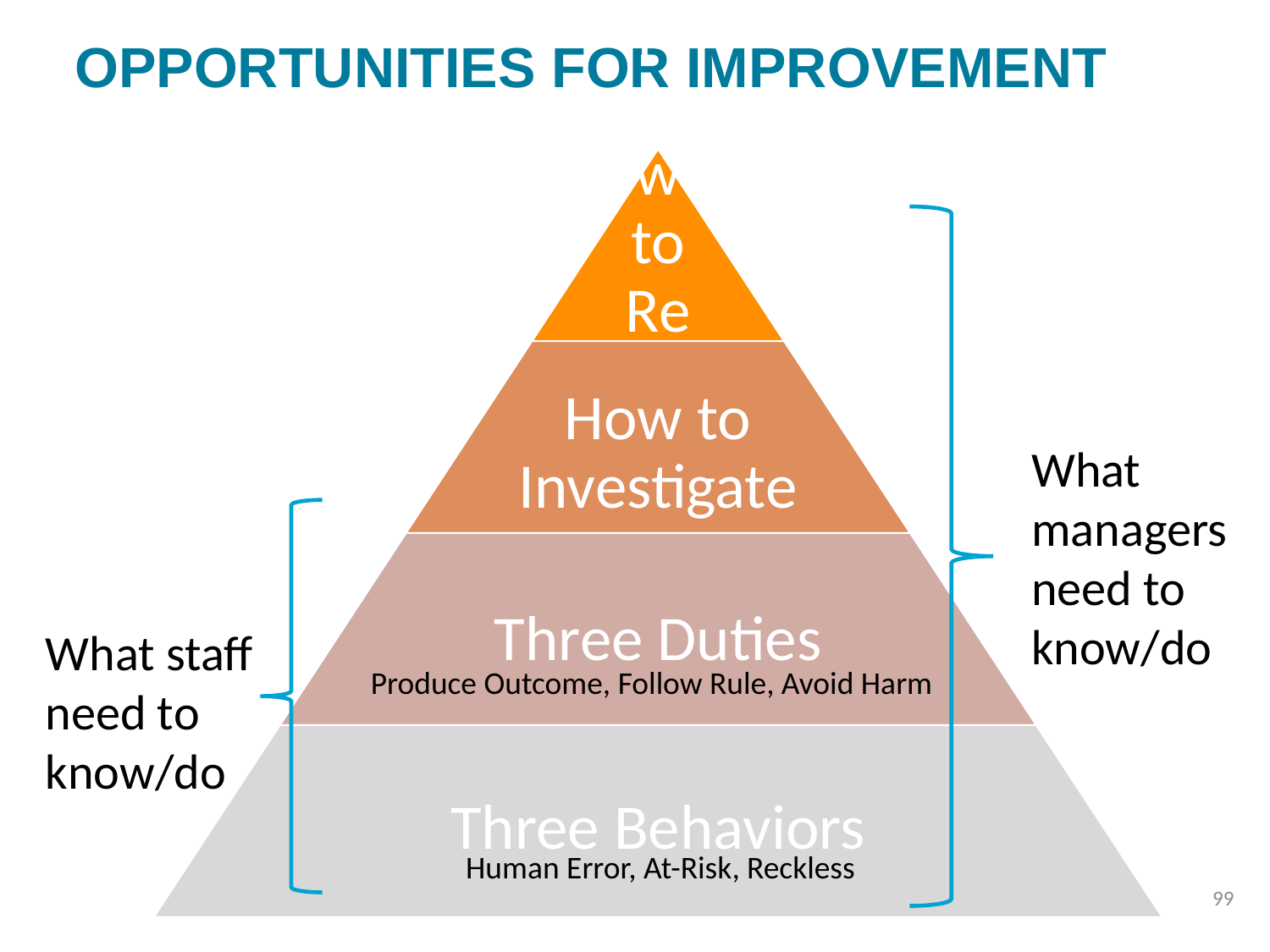

# Opportunities for improvement
How to Respond
How to Investigate
Three Duties
Three Behaviors

What managers need to know/do

What staff need to know/do
Produce Outcome, Follow Rule, Avoid Harm
Human Error, At-Risk, Reckless
99